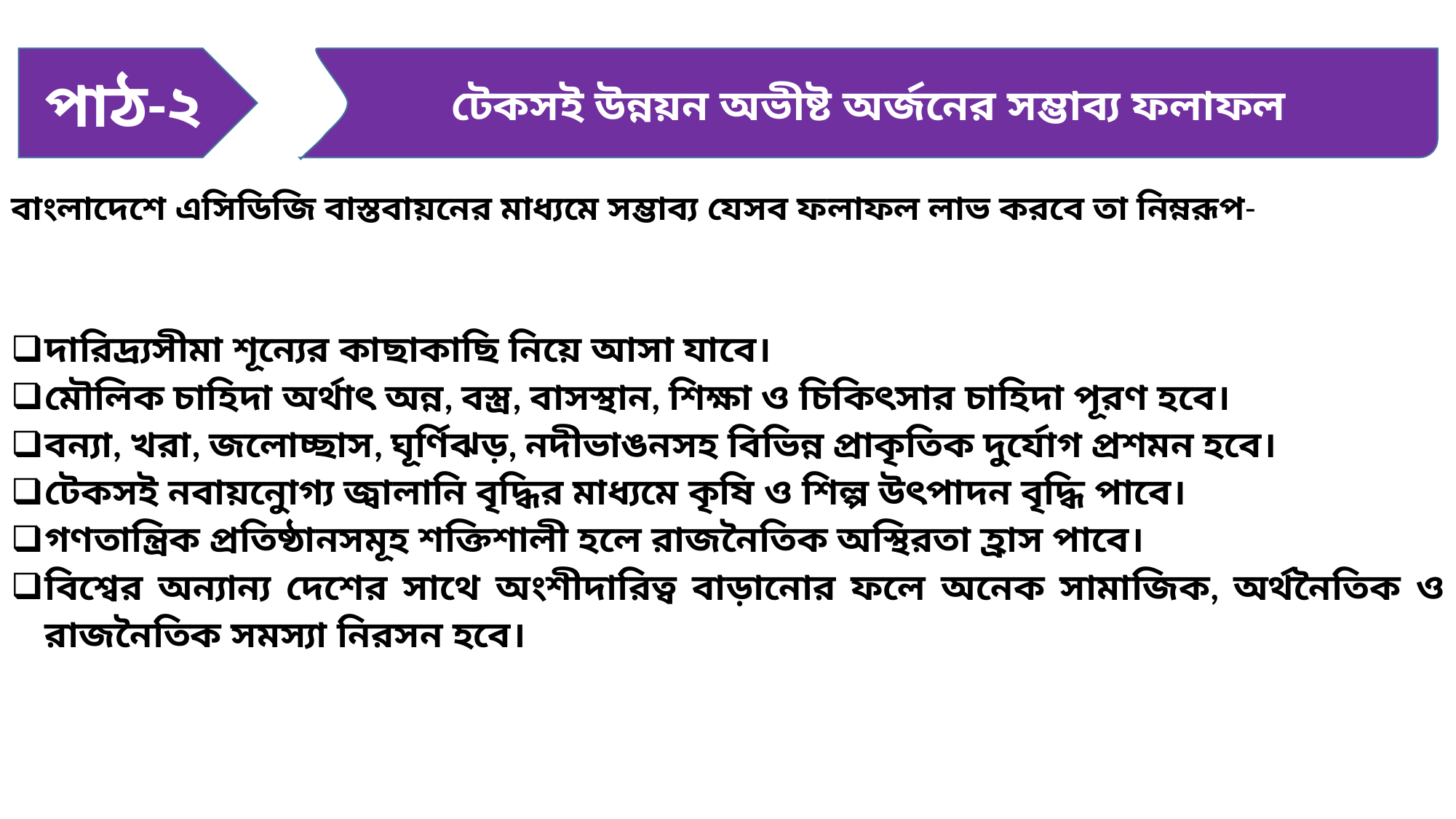

পাঠ-২
টেকসই উন্নয়ন অভীষ্ট অর্জনের সম্ভাব্য ফলাফল
# বাংলাদেশে এসিডিজি বাস্তবায়নের মাধ্যমে সম্ভাব্য যেসব ফলাফল লাভ করবে তা নিম্নরূপ-
| দারিদ্র্যসীমা শূন্যের কাছাকাছি নিয়ে আসা যাবে। মৌলিক চাহিদা অর্থাৎ অন্ন, বস্ত্র, বাসস্থান, শিক্ষা ও চিকিৎসার চাহিদা পূরণ হবে। বন্যা, খরা, জলোচ্ছাস, ঘূর্ণিঝড়, নদীভাঙনসহ বিভিন্ন প্রাকৃতিক দুর্যোগ প্রশমন হবে। টেকসই নবায়নুোগ্য জ্বালানি বৃদ্ধির মাধ্যমে কৃষি ও শিল্প উৎপাদন বৃদ্ধি পাবে। গণতান্ত্রিক প্রতিষ্ঠানসমূহ শক্তিশালী হলে রাজনৈতিক অস্থিরতা হ্রাস পাবে। বিশ্বের অন্যান্য দেশের সাথে অংশীদারিত্ব বাড়ানোর ফলে অনেক সামাজিক, অর্থনৈতিক ও রাজনৈতিক সমস্যা নিরসন হবে। |
| --- |